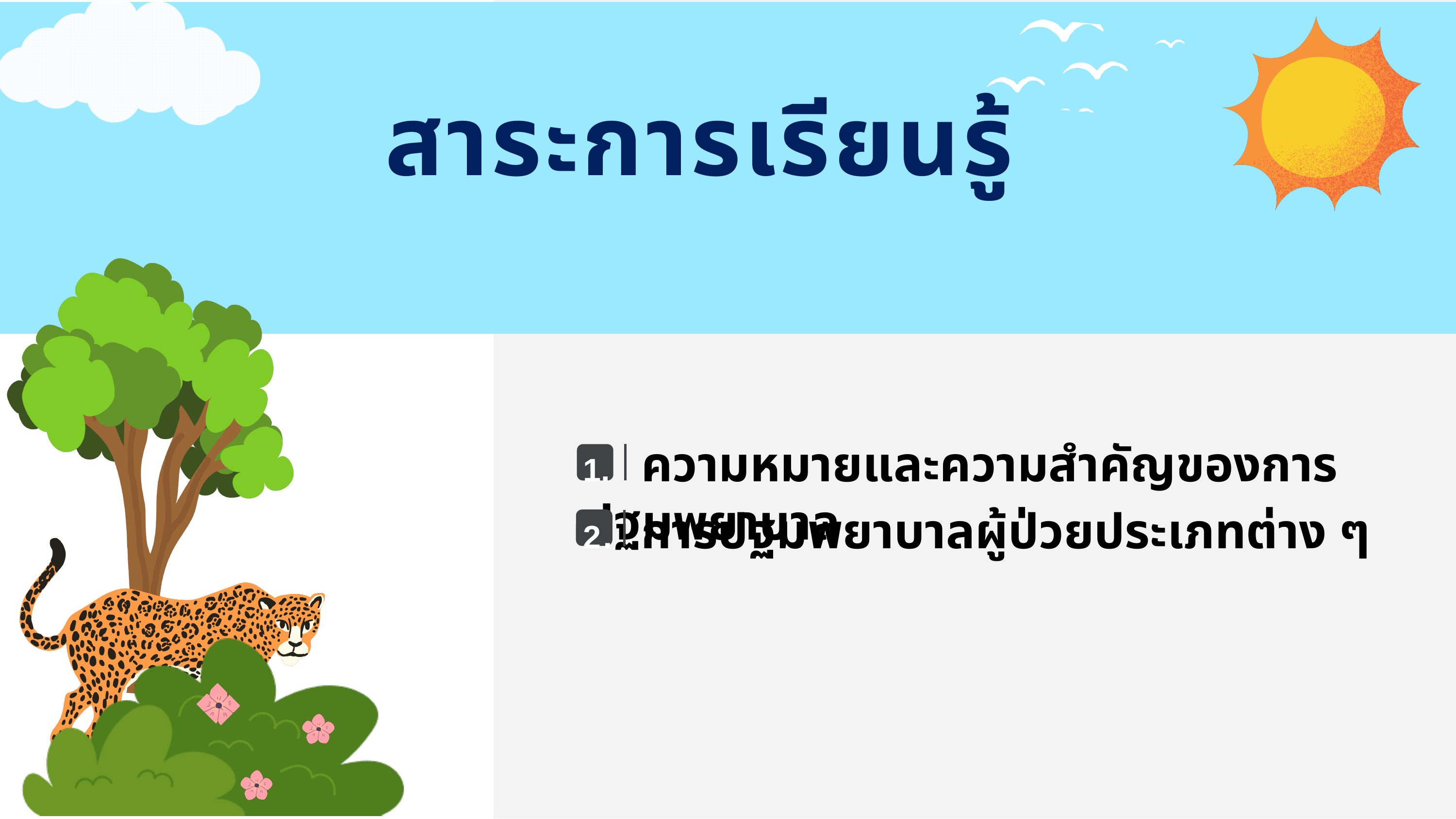

สาระการเรียนรู้

1.	ความหมายและความสำคัญของการปฐมพยาบาล

2.	การปฐมพยาบาลผู้ป่วยประเภทต่าง ๆ